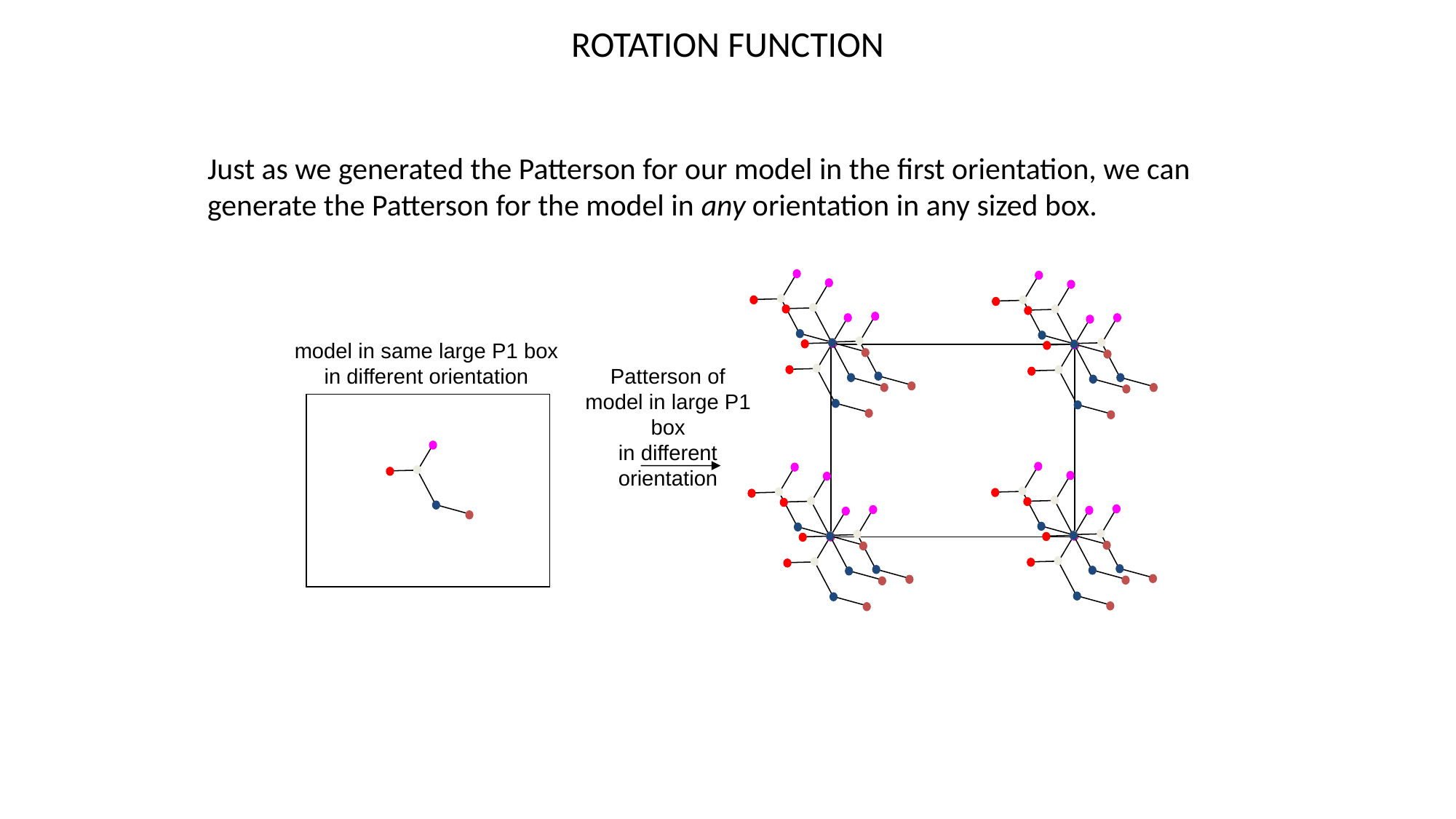

# ROTATION FUNCTION
Just as we generated the Patterson for our model in the first orientation, we can generate the Patterson for the model in any orientation in any sized box.

model in same large P1 box
in different orientation
Patterson of model in large P1 box
in different orientation